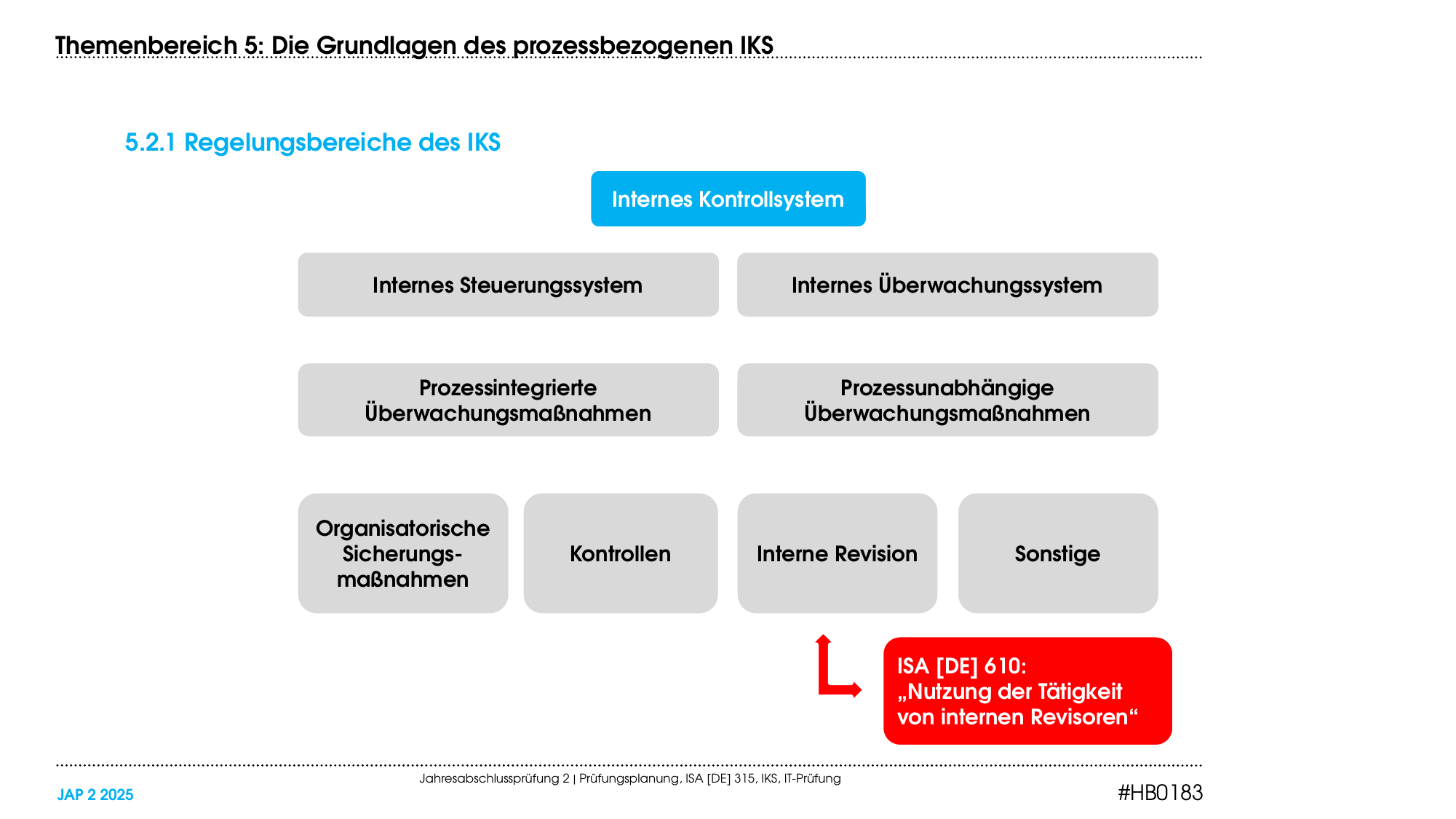

Themenbereich 5: Die Grundlagen des prozessbezogenen IKS
5.2.1 Regelungsbereiche des IKS
Internes Kontrollsystem
Internes Steuerungssystem
Internes Überwachungssystem
Prozessintegrierte Überwachungsmaßnahmen
Prozessunabhängige Überwachungsmaßnahmen
Organisatorische Sicherungs-maßnahmen
Kontrollen
Interne Revision
Sonstige
ISA [DE] 610:
„Nutzung der Tätigkeit von internen Revisoren“